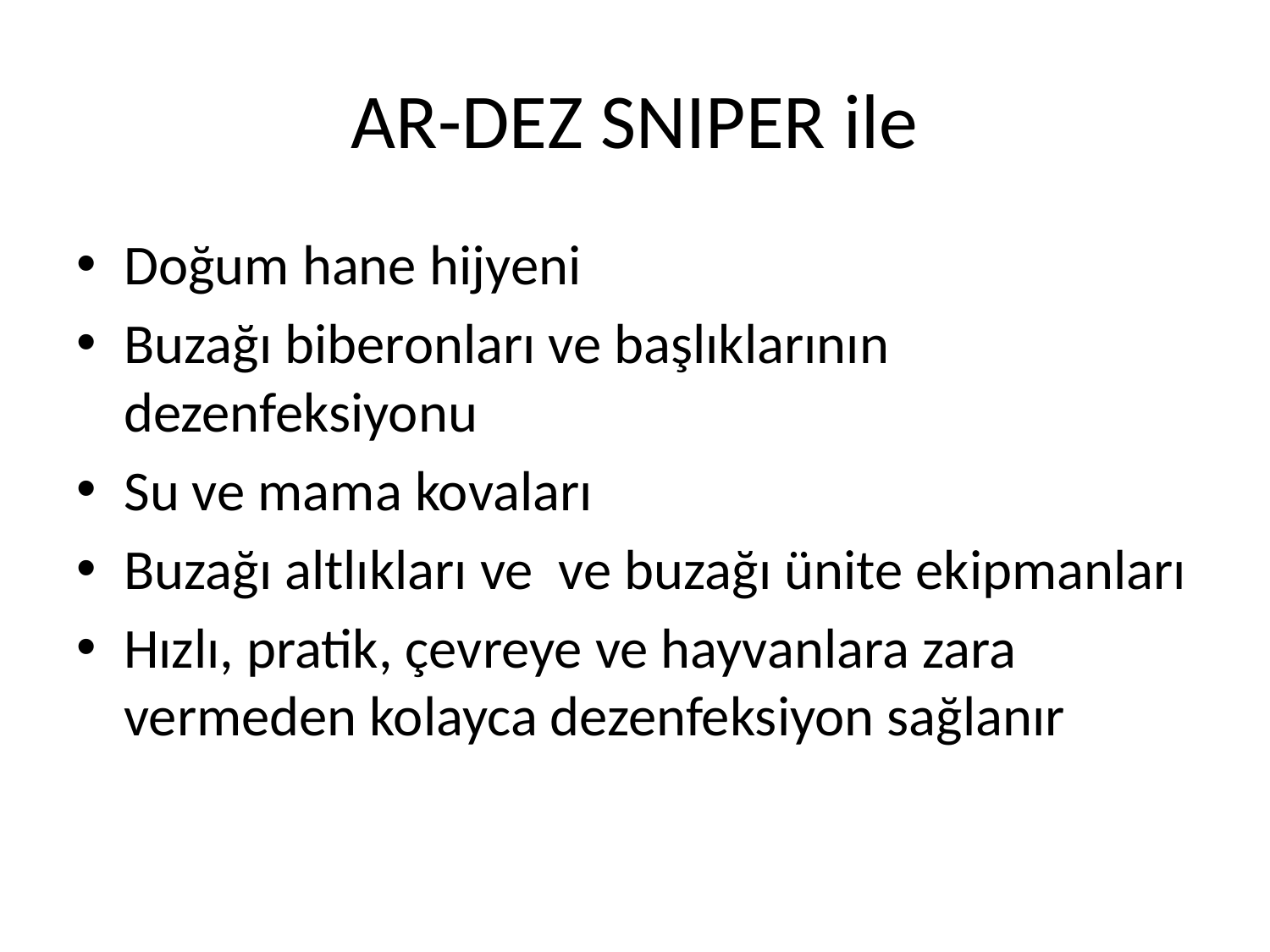

# AR-DEZ SNIPER ile
Doğum hane hijyeni
Buzağı biberonları ve başlıklarının dezenfeksiyonu
Su ve mama kovaları
Buzağı altlıkları ve  ve buzağı ünite ekipmanları
Hızlı, pratik, çevreye ve hayvanlara zara vermeden kolayca dezenfeksiyon sağlanır